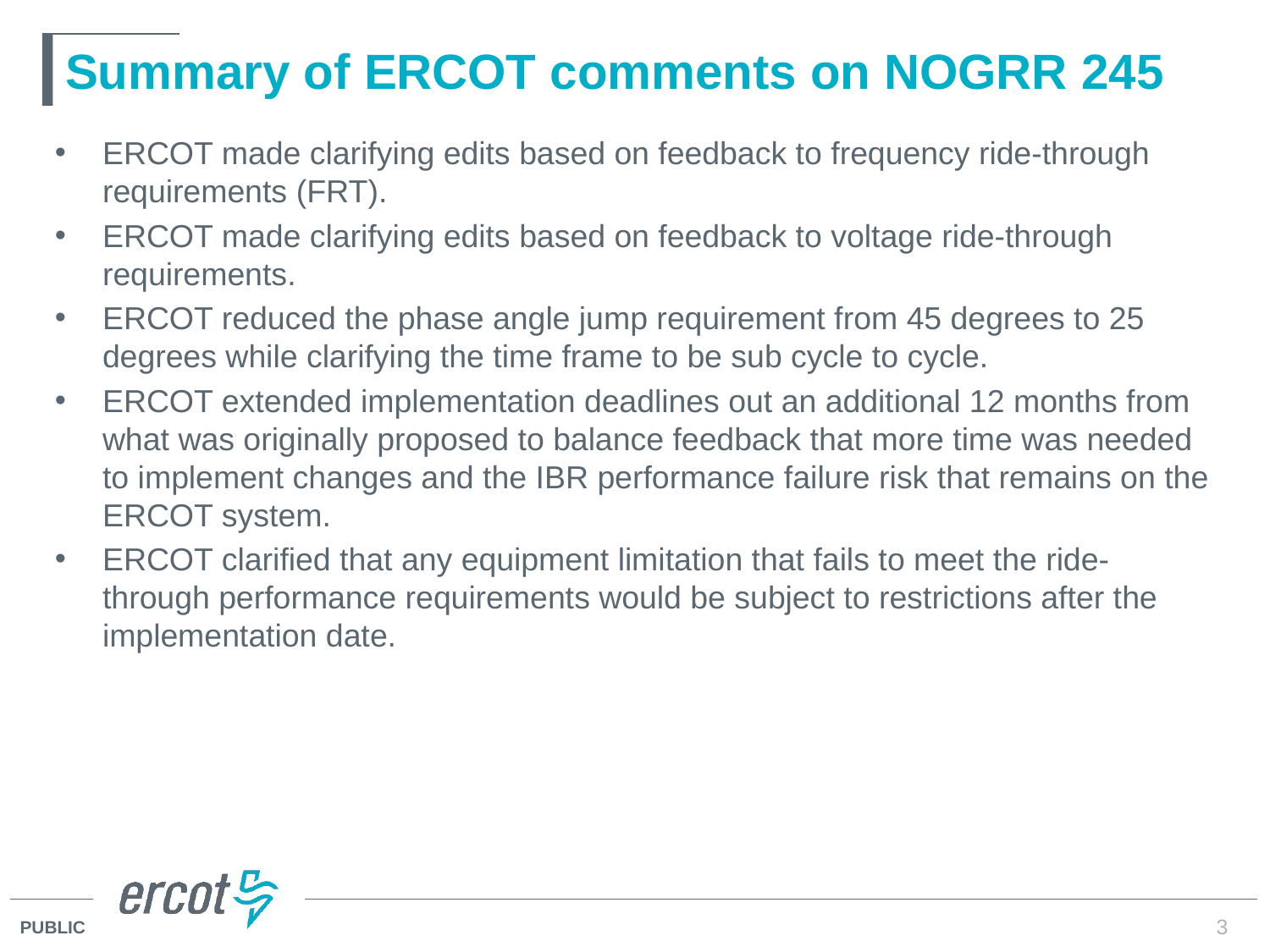

# Summary of ERCOT comments on NOGRR 245
ERCOT made clarifying edits based on feedback to frequency ride-through requirements (FRT).
ERCOT made clarifying edits based on feedback to voltage ride-through requirements.
ERCOT reduced the phase angle jump requirement from 45 degrees to 25 degrees while clarifying the time frame to be sub cycle to cycle.
ERCOT extended implementation deadlines out an additional 12 months from what was originally proposed to balance feedback that more time was needed to implement changes and the IBR performance failure risk that remains on the ERCOT system.
ERCOT clarified that any equipment limitation that fails to meet the ride-through performance requirements would be subject to restrictions after the implementation date.

3